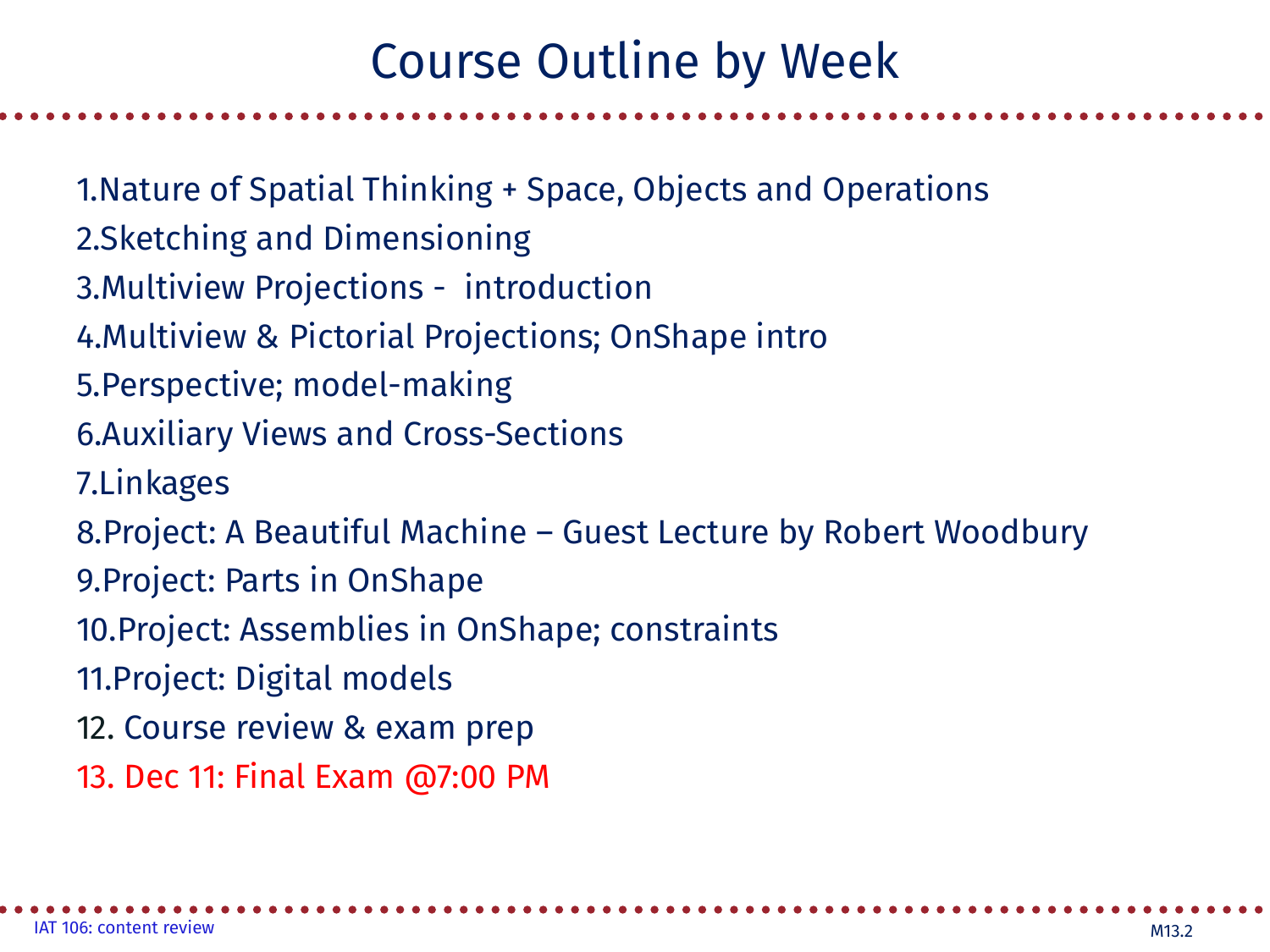

Course Outline by Week
1.Nature of Spatial Thinking + Space, Objects and Operations
2.Sketching and Dimensioning
3.Multiview Projections -  introduction
4.Multiview & Pictorial Projections; OnShape intro
5.Perspective; model-making
6.Auxiliary Views and Cross-Sections
7.Linkages
8.Project: A Beautiful Machine – Guest Lecture by Robert Woodbury
9.Project: Parts in OnShape
10.Project: Assemblies in OnShape; constraints
11.Project: Digital models
12. Course review & exam prep
13. Dec 11: Final Exam @7:00 PM